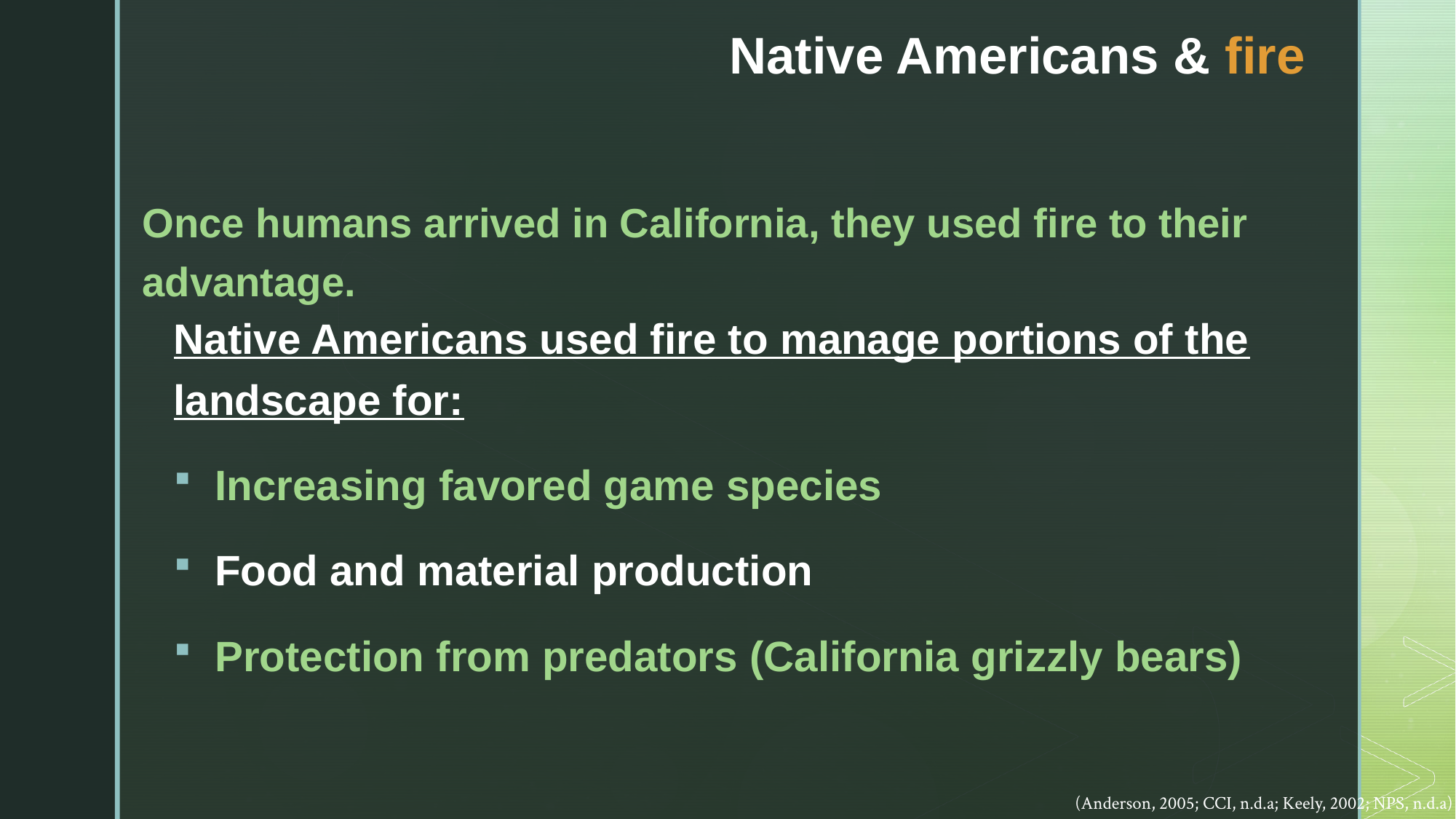

# Native Americans & fire
Once humans arrived in California, they used fire to their advantage.
Native Americans used fire to manage portions of the landscape for:
Increasing favored game species
Food and material production
Protection from predators (California grizzly bears)

(Anderson, 2005; CCI, n.d.a; Keely, 2002; NPS, n.d.a)